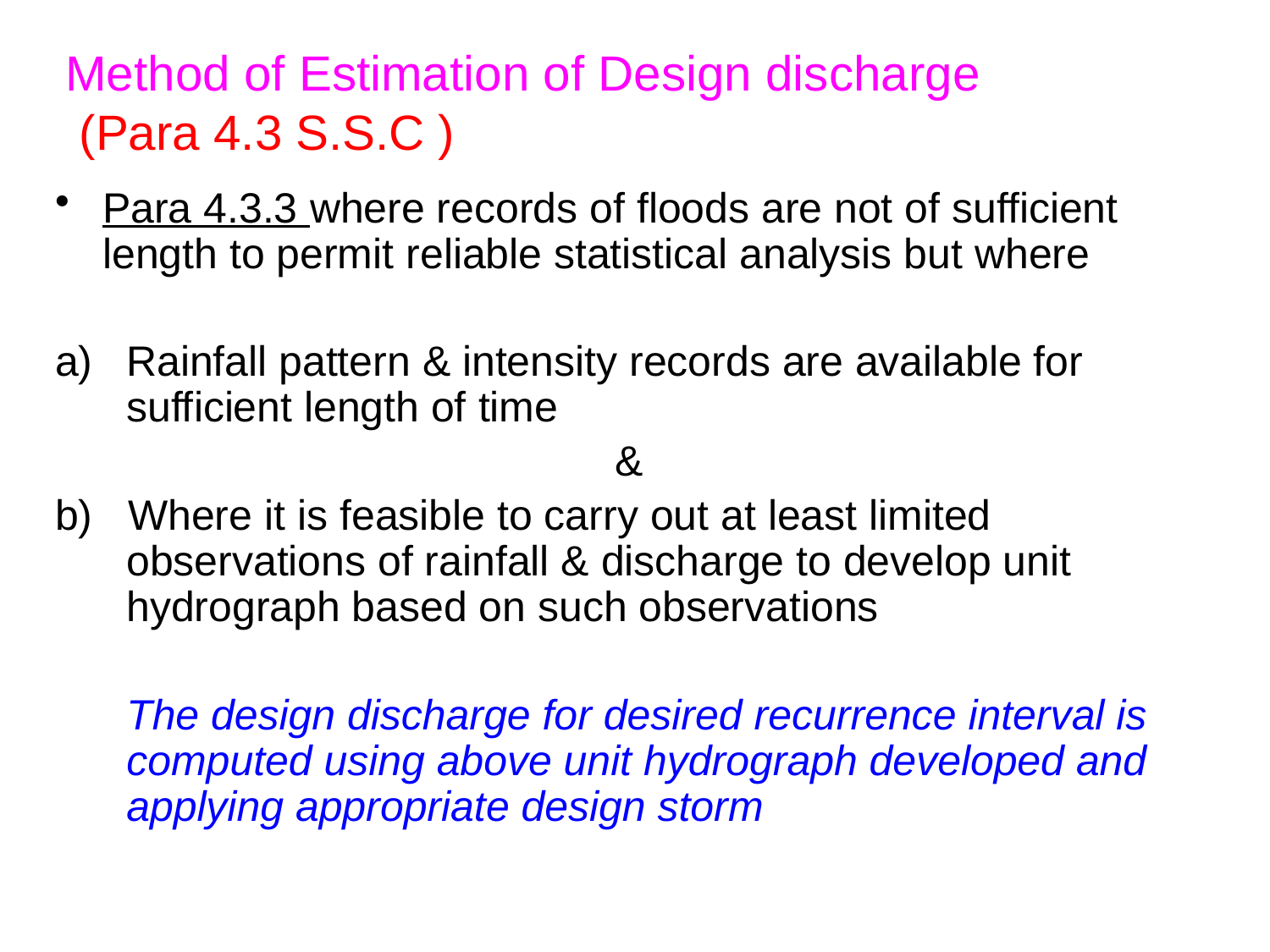

# Method of Estimation of Design discharge (Para 4.3 S.S.C )

Para 4.3.3 where records of floods are not of sufficient length to permit reliable statistical analysis but where

Rainfall pattern & intensity records are available for sufficient length of time
&
b)   Where it is feasible to carry out at least limited observations of rainfall & discharge to develop unit hydrograph based on such observations

	The design discharge for desired recurrence interval is computed using above unit hydrograph developed and applying appropriate design storm